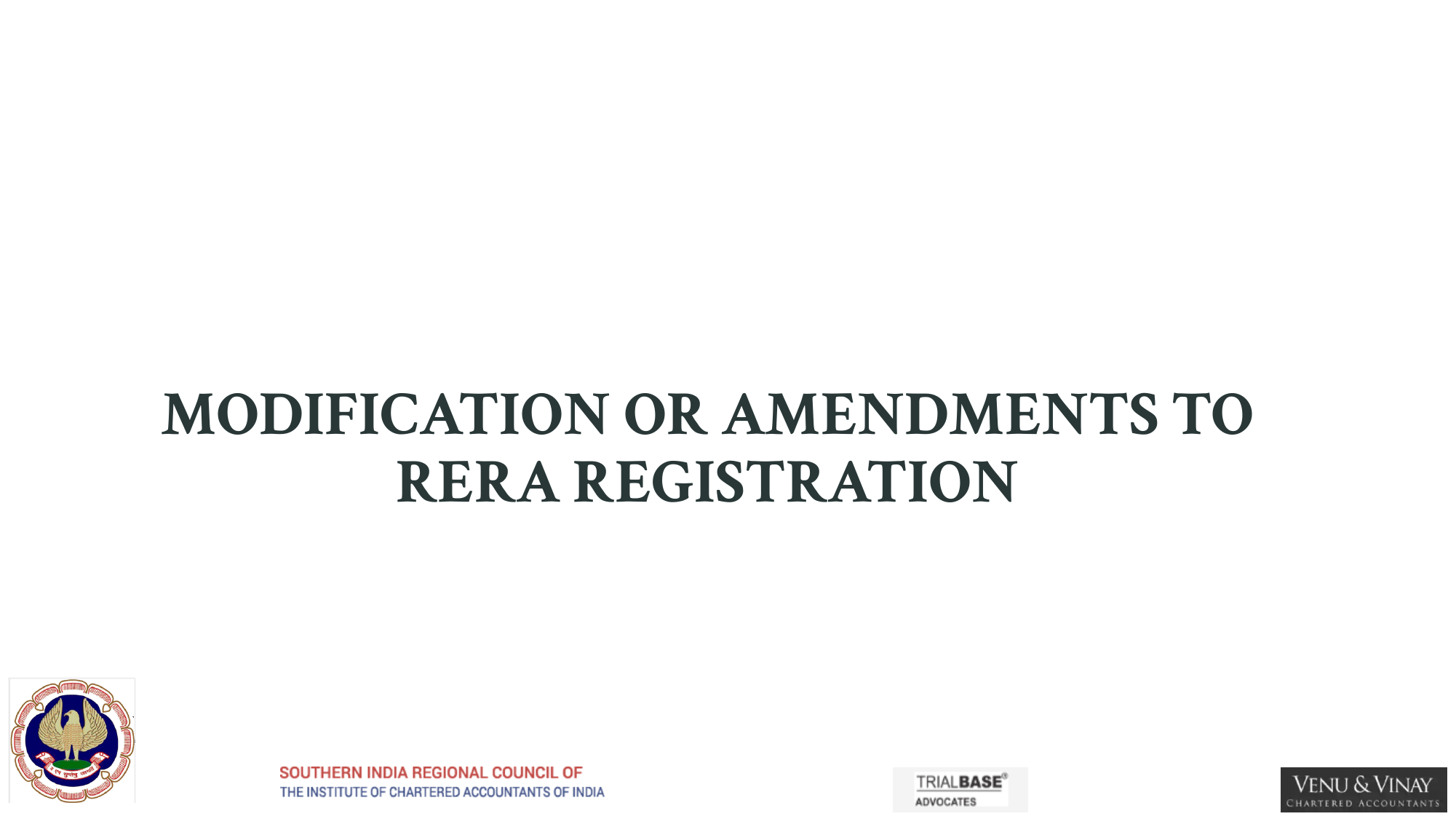

# MODIFICATION OR AMENDMENTS TO RERA REGISTRATION